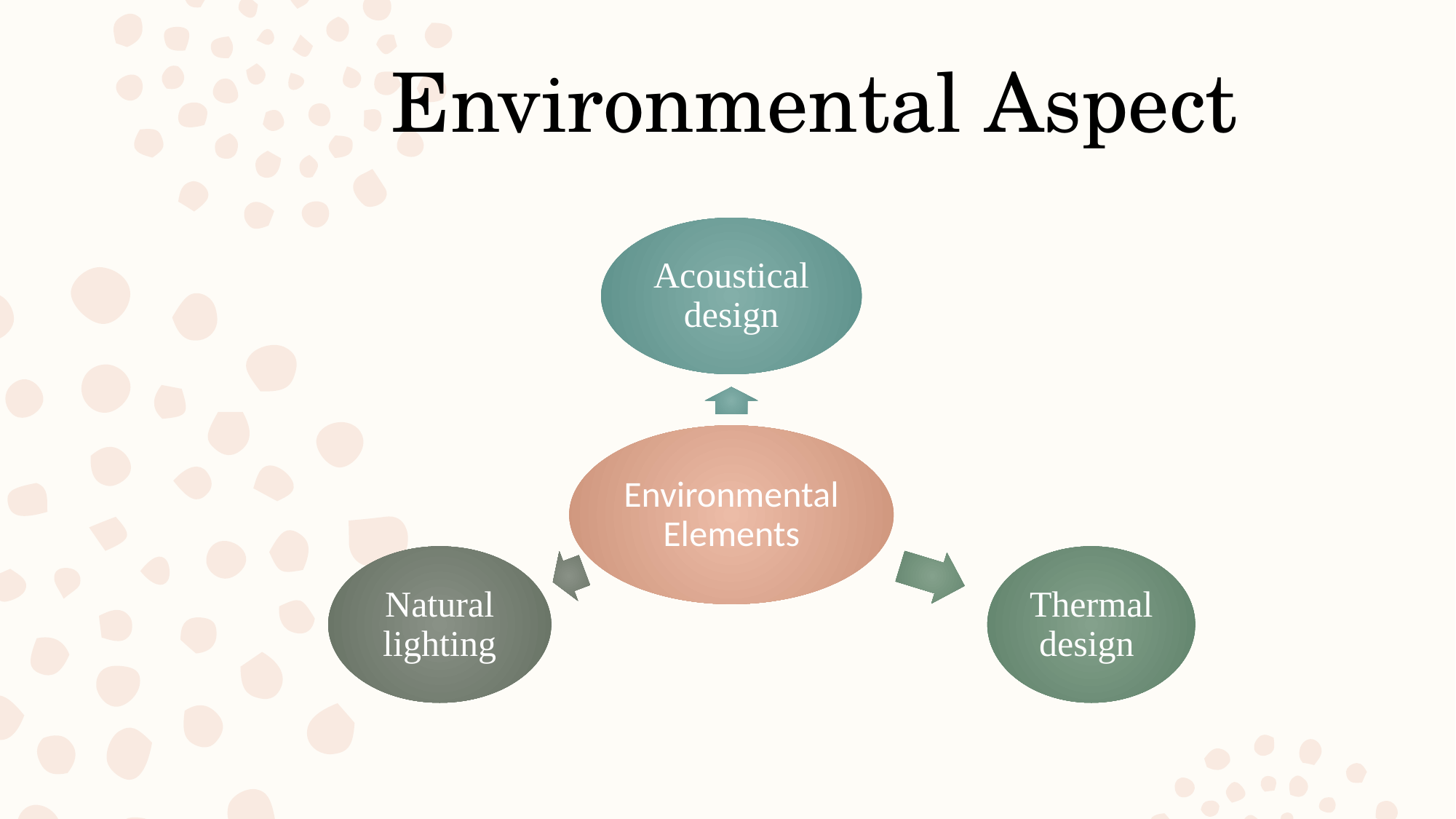

Environmental Aspect
Environmental Elements

Acoustical design

Thermal design

Natural lighting